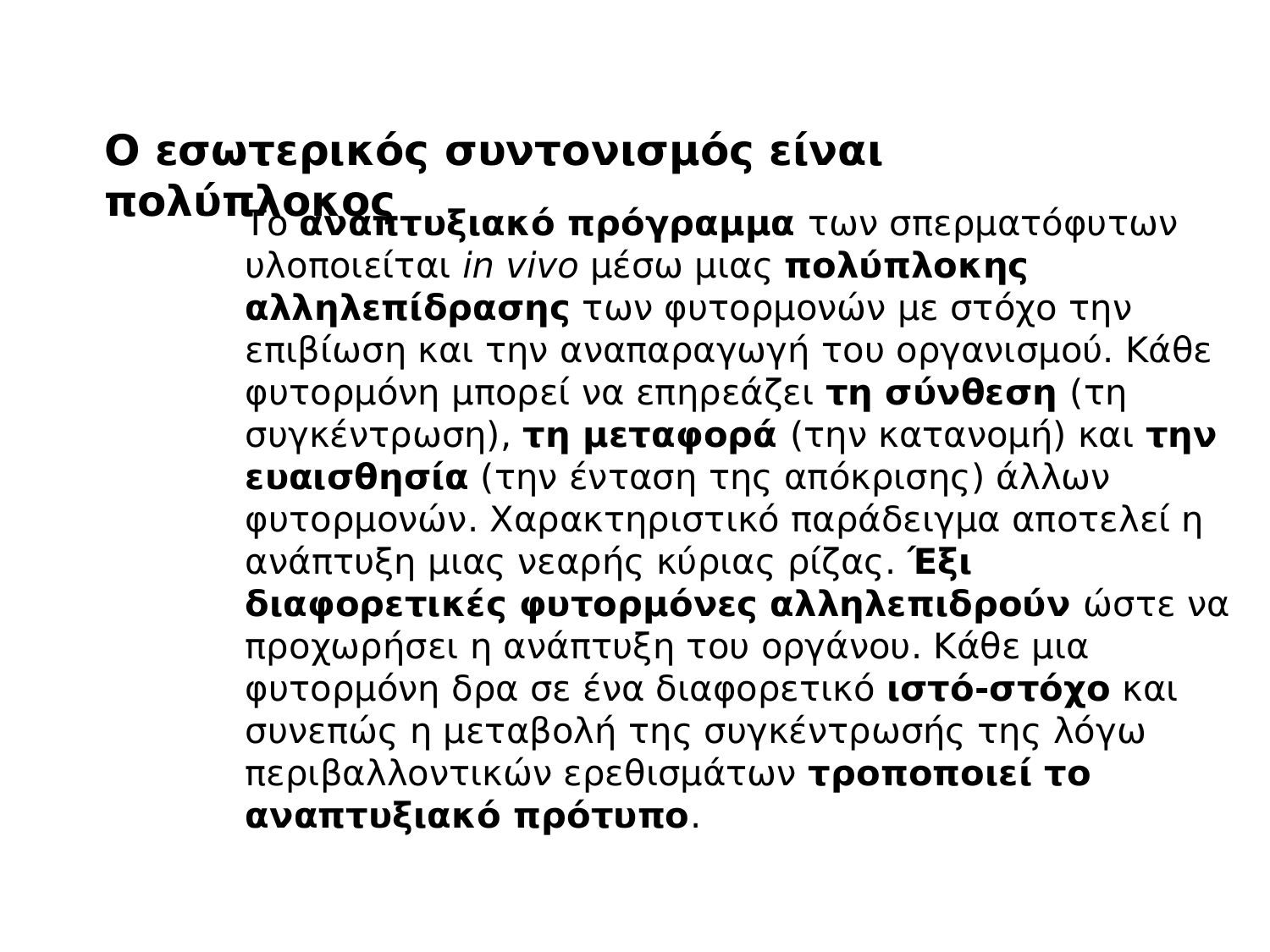

Ο εσωτερικός συντονισμός είναι πολύπλοκος
Το αναπτυξιακό πρόγραμμα των σπερματόφυτων υλοποιείται in vivo μέσω μιας πολύπλοκης αλληλεπίδρασης των φυτορμονών με στόχο την επιβίωση και την αναπαραγωγή του οργανισμού. Κάθε φυτορμόνη μπορεί να επηρεάζει τη σύνθεση (τη συγκέντρωση), τη μεταφορά (την κατανομή) και την ευαισθησία (την ένταση της απόκρισης) άλλων φυτορμονών. Χαρακτηριστικό παράδειγμα αποτελεί η ανάπτυξη μιας νεαρής κύριας ρίζας. Έξι διαφορετικές φυτορμόνες αλληλεπιδρούν ώστε να προχωρήσει η ανάπτυξη του οργάνου. Κάθε μια φυτορμόνη δρα σε ένα διαφορετικό ιστό-στόχο και συνεπώς η μεταβολή της συγκέντρωσής της λόγω περιβαλλοντικών ερεθισμάτων τροποποιεί το αναπτυξιακό πρότυπο.